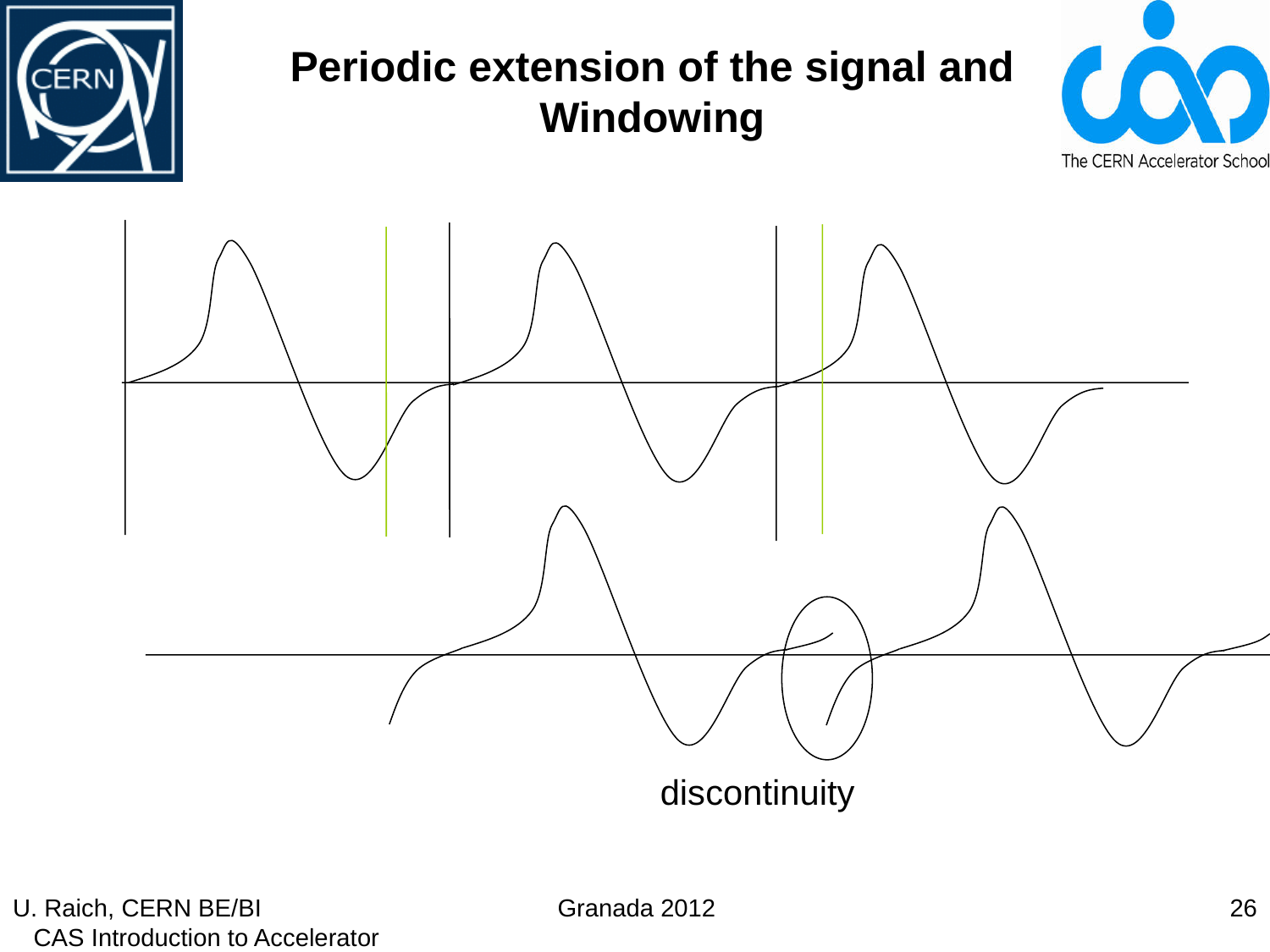

# Periodic extension of the signal and Windowing

discontinuity
U. Raich, CERN BE/BI                                CAS Introduction to Accelerator Physics
26